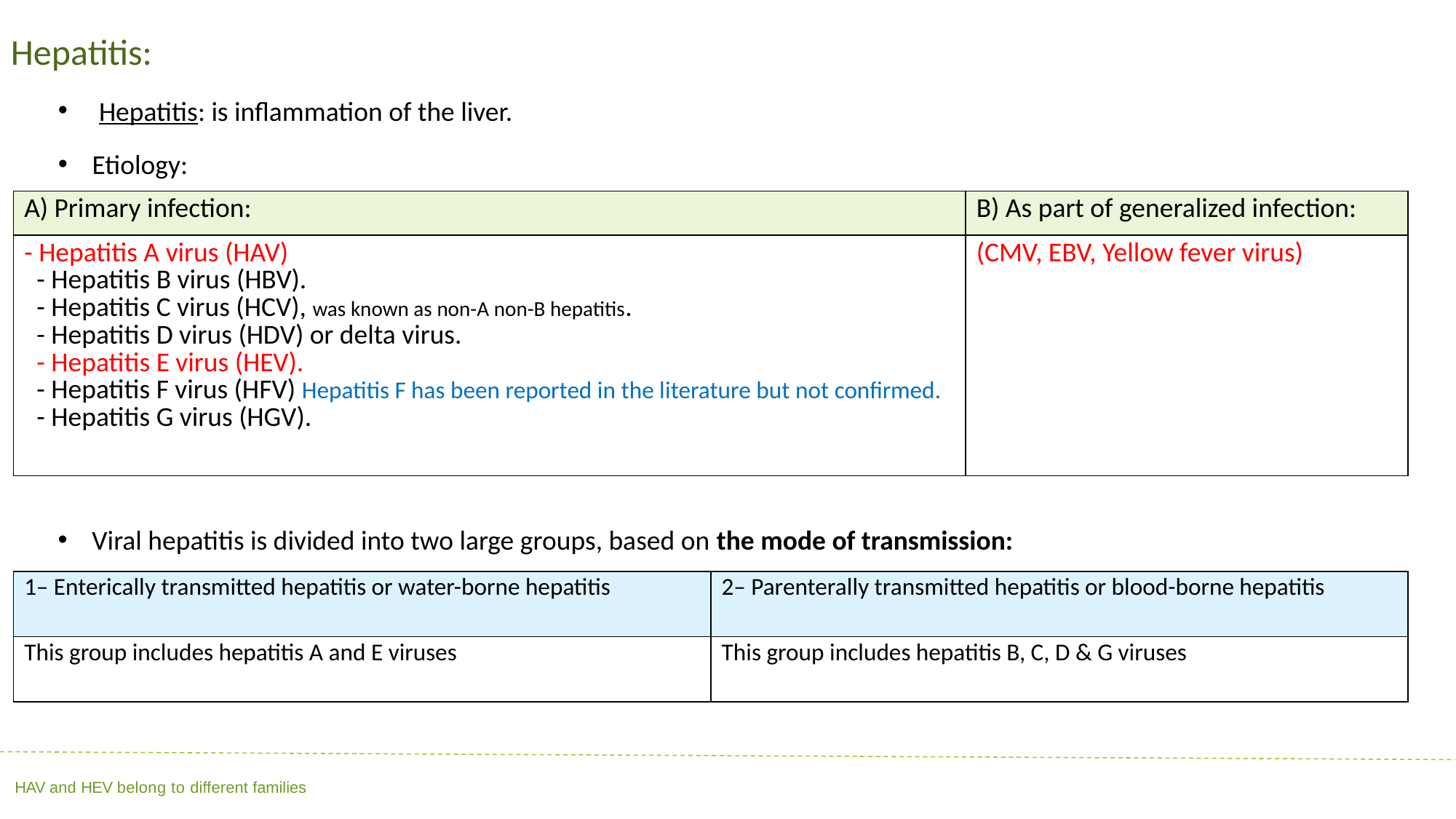

Hepatitis:
Hepatitis: is inflammation of the liver.
Etiology:
| A) Primary infection: | B) As part of generalized infection: |
| --- | --- |
| - Hepatitis A virus (HAV) - Hepatitis B virus (HBV). - Hepatitis C virus (HCV), was known as non-A non-B hepatitis. - Hepatitis D virus (HDV) or delta virus. - Hepatitis E virus (HEV). - Hepatitis F virus (HFV) Hepatitis F has been reported in the literature but not confirmed. - Hepatitis G virus (HGV). | (CMV, EBV, Yellow fever virus) |
Viral hepatitis is divided into two large groups, based on the mode of transmission:

| 1– Enterically transmitted hepatitis or water-borne hepatitis | 2– Parenterally transmitted hepatitis or blood-borne hepatitis |
| --- | --- |
| This group includes hepatitis A and E viruses | This group includes hepatitis B, C, D & G viruses |
HAV and HEV belong to diﬀerent families